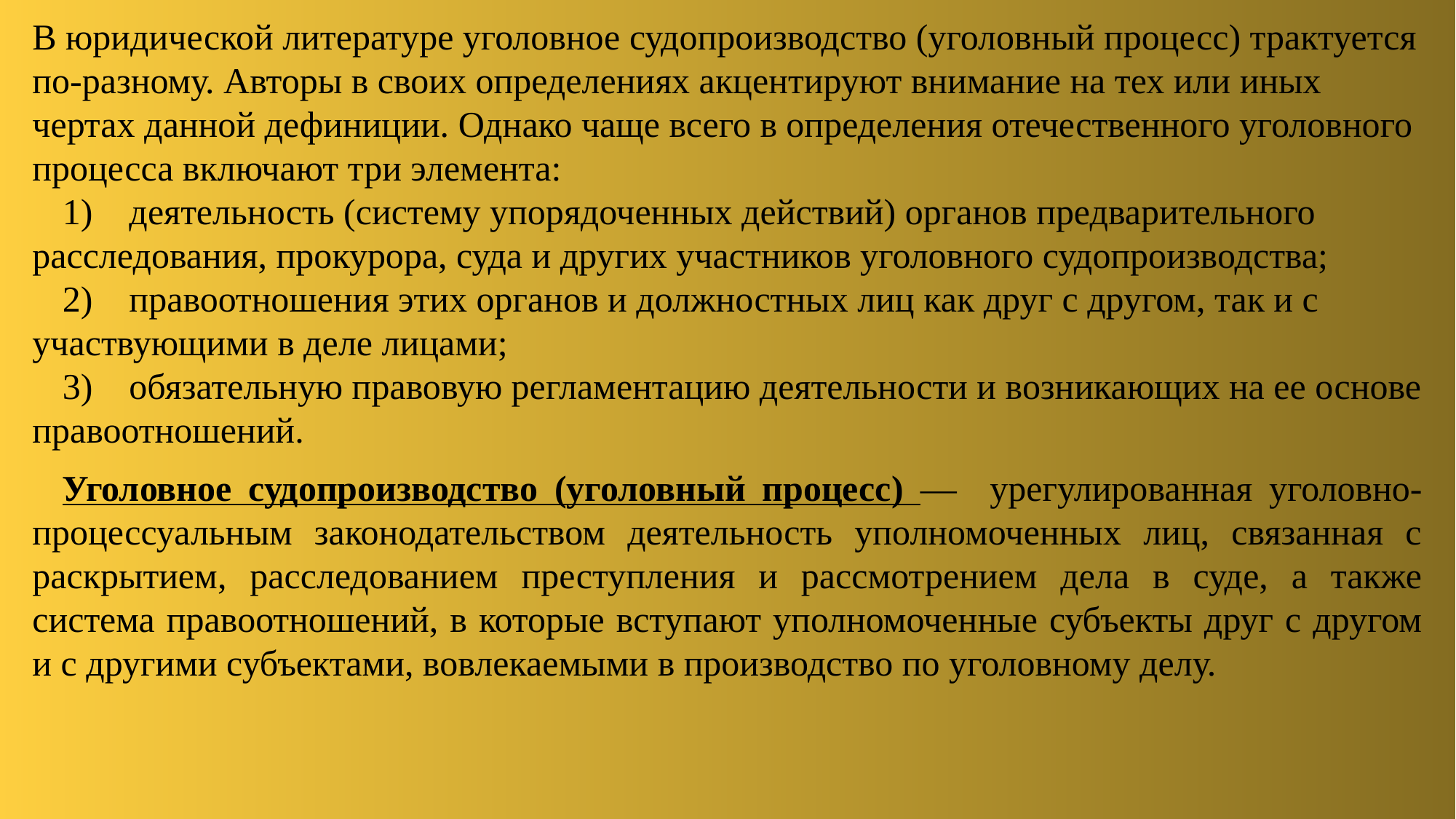

В юридической литературе уголовное судопроизводство (уголовный процесс) трактуется по-разному. Авторы в своих определениях акцен­тируют внимание на тех или иных чертах данной дефиниции. Однако чаще всего в определения отечественного уголовного процесса вклю­чают три элемента:
1)    деятельность (систему упорядоченных действий) органов предварительного расследования, прокурора, суда и других участ­ников уголовного судопроизводства;
2)    правоотношения этих органов и должностных лиц как друг с другом, так и с участвующими в деле лицами;
3)    обязательную правовую регламентацию деятельности и возникающих на ее основе правоотношений.

Уголовное судопроизводство (уголовный процесс) —  урегулированная уголовно-процессуальным законодательством деятельность уполномоченных лиц, связанная с раскрытием, расследованием преступления и рассмотрением дела в суде, а также система правоотношений, в которые вступают уполномоченные субъекты друг с другом и с другими субъектами, вовлекаемыми в производство по уголовному делу.